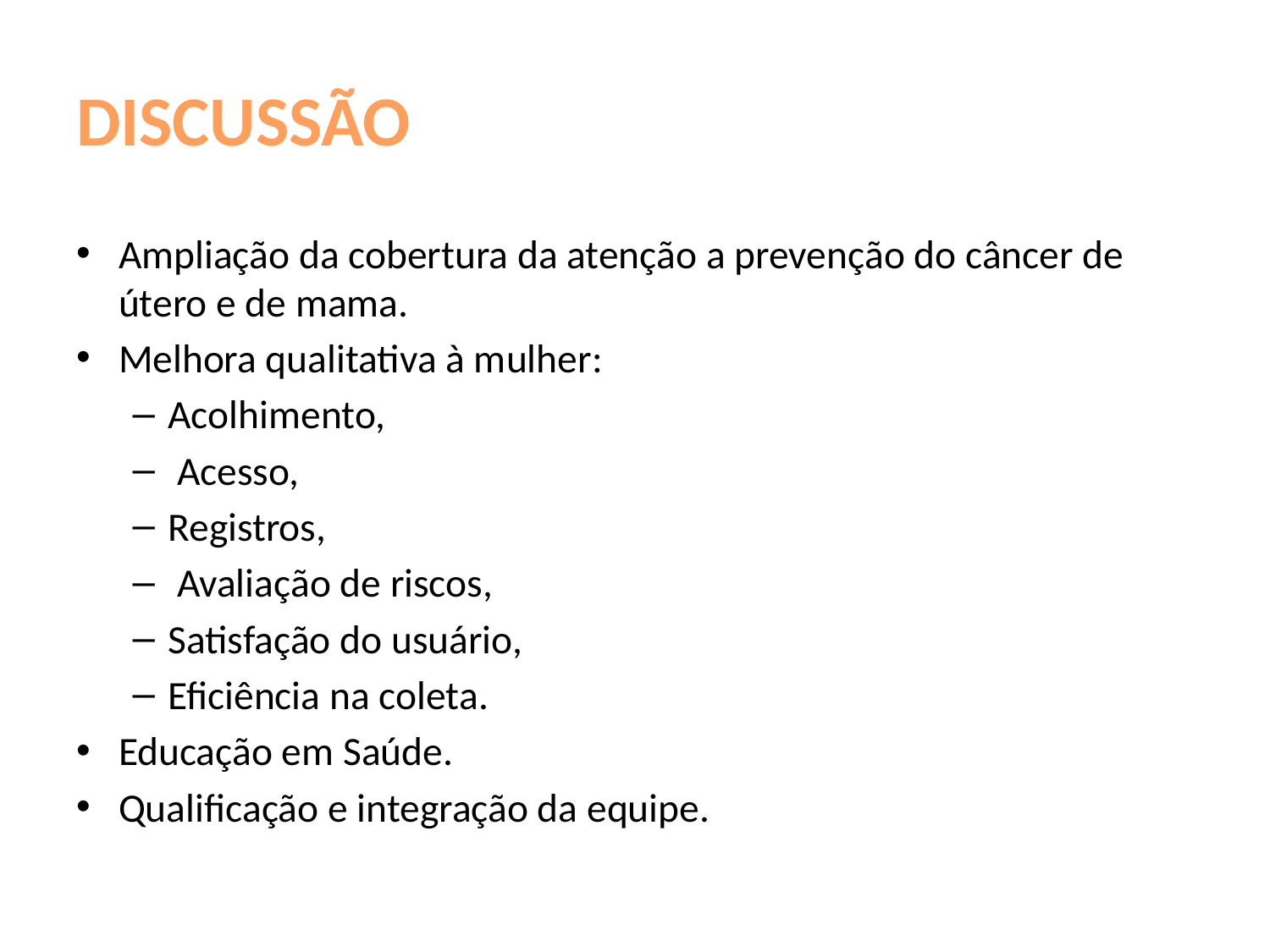

# DISCUSSÃO
Ampliação da cobertura da atenção a prevenção do câncer de útero e de mama.
Melhora qualitativa à mulher:
Acolhimento,
 Acesso,
Registros,
 Avaliação de riscos,
Satisfação do usuário,
Eficiência na coleta.
Educação em Saúde.
Qualificação e integração da equipe.